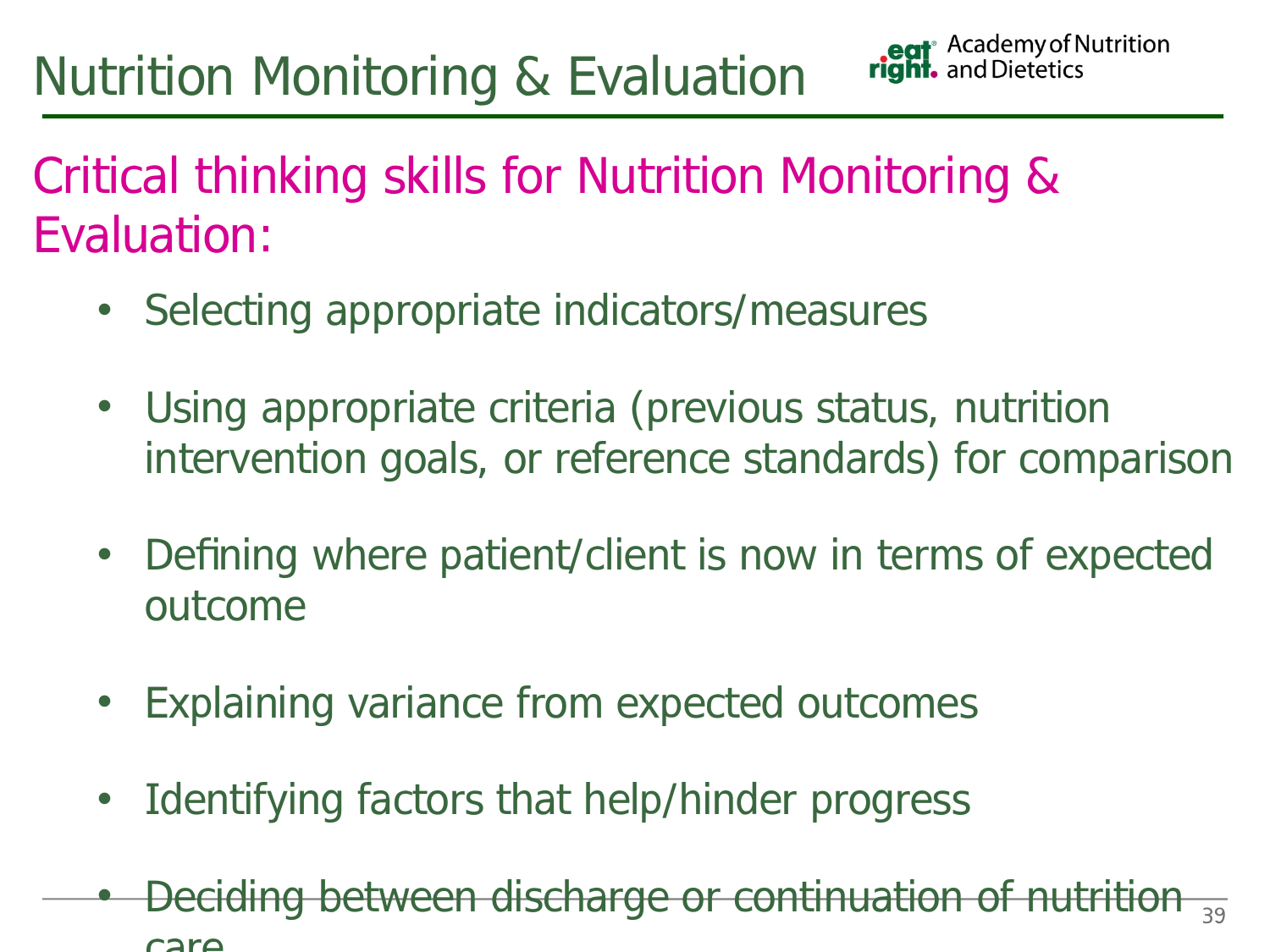

# Nutrition Monitoring & Evaluation
Critical thinking skills for Nutrition Monitoring & Evaluation:

Selecting appropriate indicators/measures

Using appropriate criteria (previous status, nutrition intervention goals, or reference standards) for comparison

Defining where patient/client is now in terms of expected outcome

Explaining variance from expected outcomes

Identifying factors that help/hinder progress

Deciding between discharge or continuation of nutrition care
39